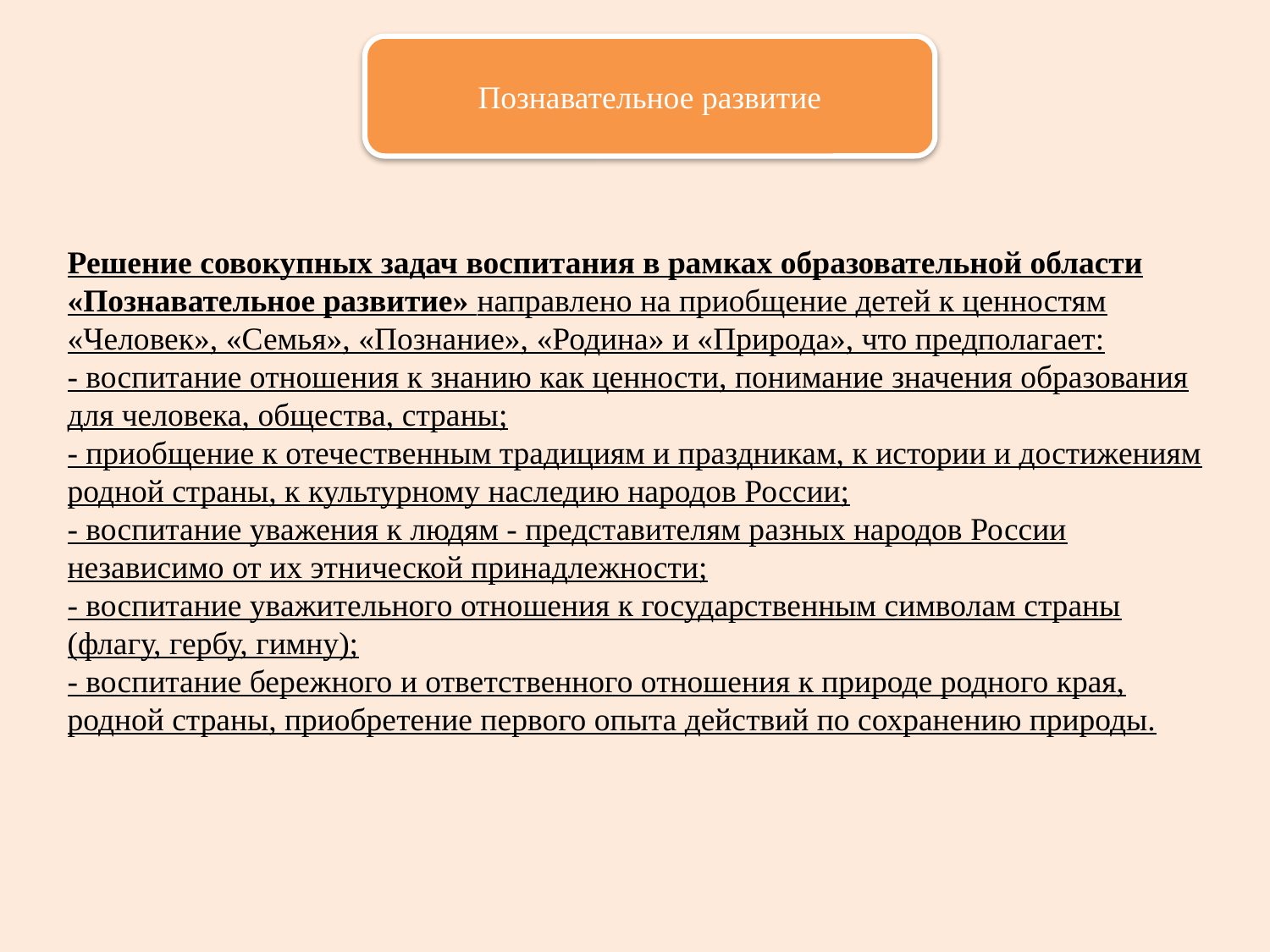

Познавательное развитие
Решение совокупных задач воспитания в рамках образовательной области «Познавательное развитие» направлено на приобщение детей к ценностям «Человек», «Семья», «Познание», «Родина» и «Природа», что предполагает:
- воспитание отношения к знанию как ценности, понимание значения образования для человека, общества, страны;
- приобщение к отечественным традициям и праздникам, к истории и достижениям родной страны, к культурному наследию народов России;
- воспитание уважения к людям - представителям разных народов России независимо от их этнической принадлежности;
- воспитание уважительного отношения к государственным символам страны (флагу, гербу, гимну);
- воспитание бережного и ответственного отношения к природе родного края, родной страны, приобретение первого опыта действий по сохранению природы.